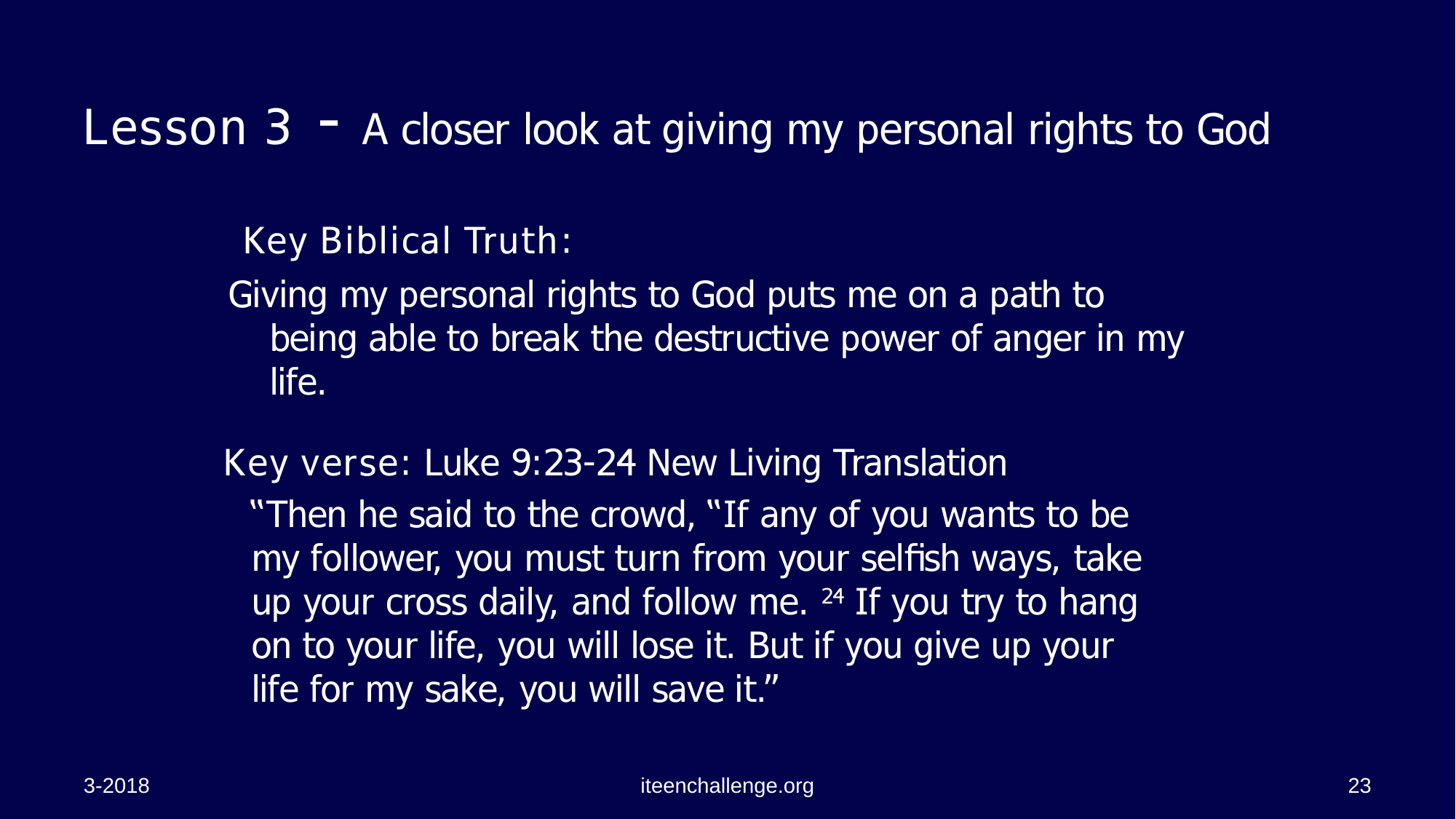

# Lesson 3 - A closer look at giving my personal rights to God
 Key Biblical Truth:
Giving my personal rights to God puts me on a path to being able to break the destructive power of anger in my life.

 Key verse: Luke 9:23-24 New Living Translation
	“Then he said to the crowd, “If any of you wants to be my follower, you must turn from your selfish ways, take up your cross daily, and follow me. 24 If you try to hang on to your life, you will lose it. But if you give up your life for my sake, you will save it.”
3-2018
iteenchallenge.org
23